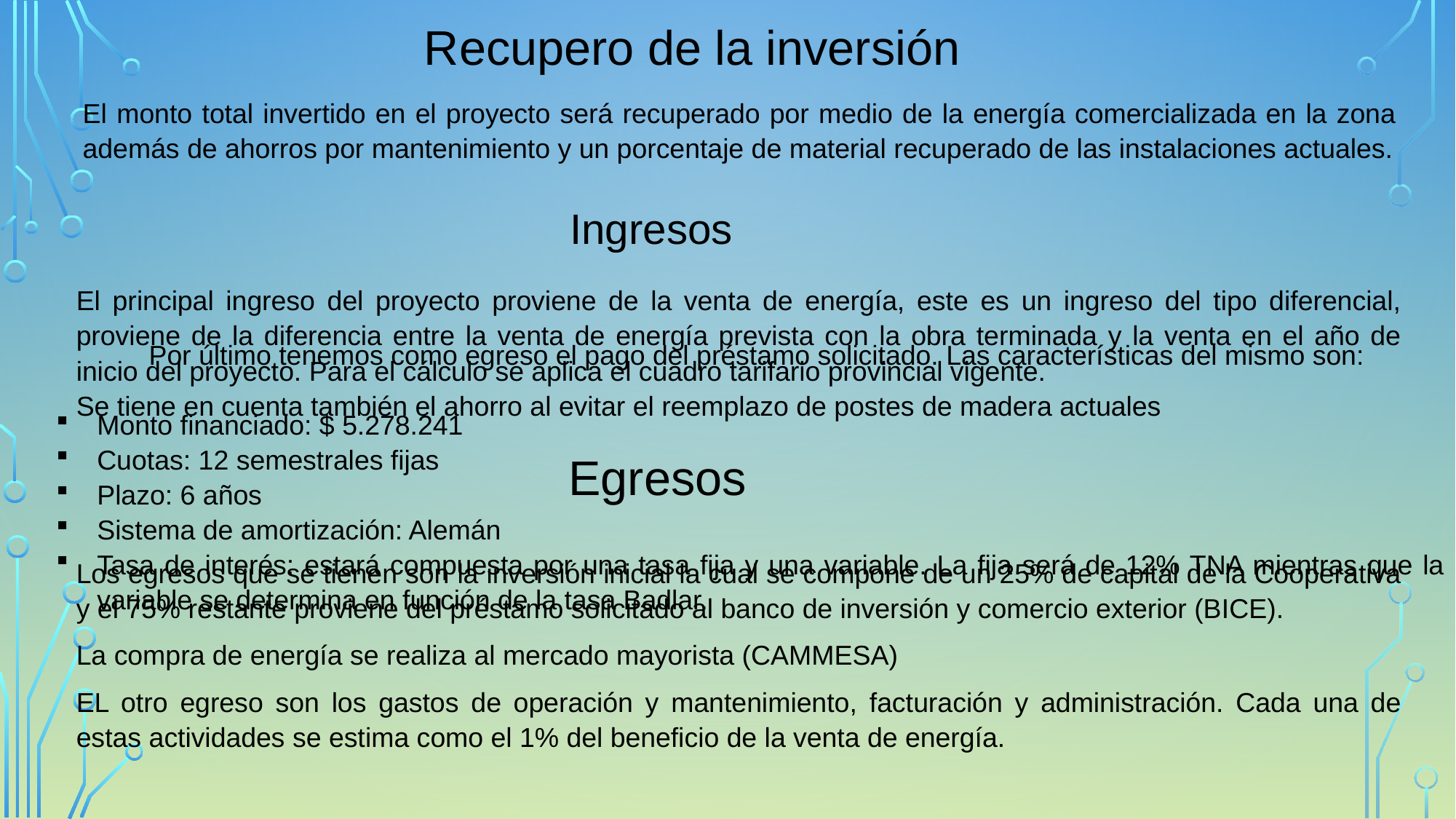

Recupero de la inversión
El monto total invertido en el proyecto será recuperado por medio de la energía comercializada en la zona además de ahorros por mantenimiento y un porcentaje de material recuperado de las instalaciones actuales.
Ingresos
El principal ingreso del proyecto proviene de la venta de energía, este es un ingreso del tipo diferencial, proviene de la diferencia entre la venta de energía prevista con la obra terminada y la venta en el año de inicio del proyecto. Para el cálculo se aplica el cuadro tarifario provincial vigente.
Se tiene en cuenta también el ahorro al evitar el reemplazo de postes de madera actuales
Por último tenemos como egreso el pago del préstamo solicitado. Las características del mismo son:

Monto financiado: $ 5.278.241
Cuotas: 12 semestrales fijas
Plazo: 6 años
Sistema de amortización: Alemán
Tasa de interés: estará compuesta por una tasa fija y una variable. La fija será de 12% TNA mientras que la variable se determina en función de la tasa Badlar.

Egresos
Los egresos que se tienen son la inversión inicial la cual se compone de un 25% de capital de la Cooperativa y el 75% restante proviene del préstamo solicitado al banco de inversión y comercio exterior (BICE).
La compra de energía se realiza al mercado mayorista (CAMMESA)
EL otro egreso son los gastos de operación y mantenimiento, facturación y administración. Cada una de estas actividades se estima como el 1% del beneficio de la venta de energía.